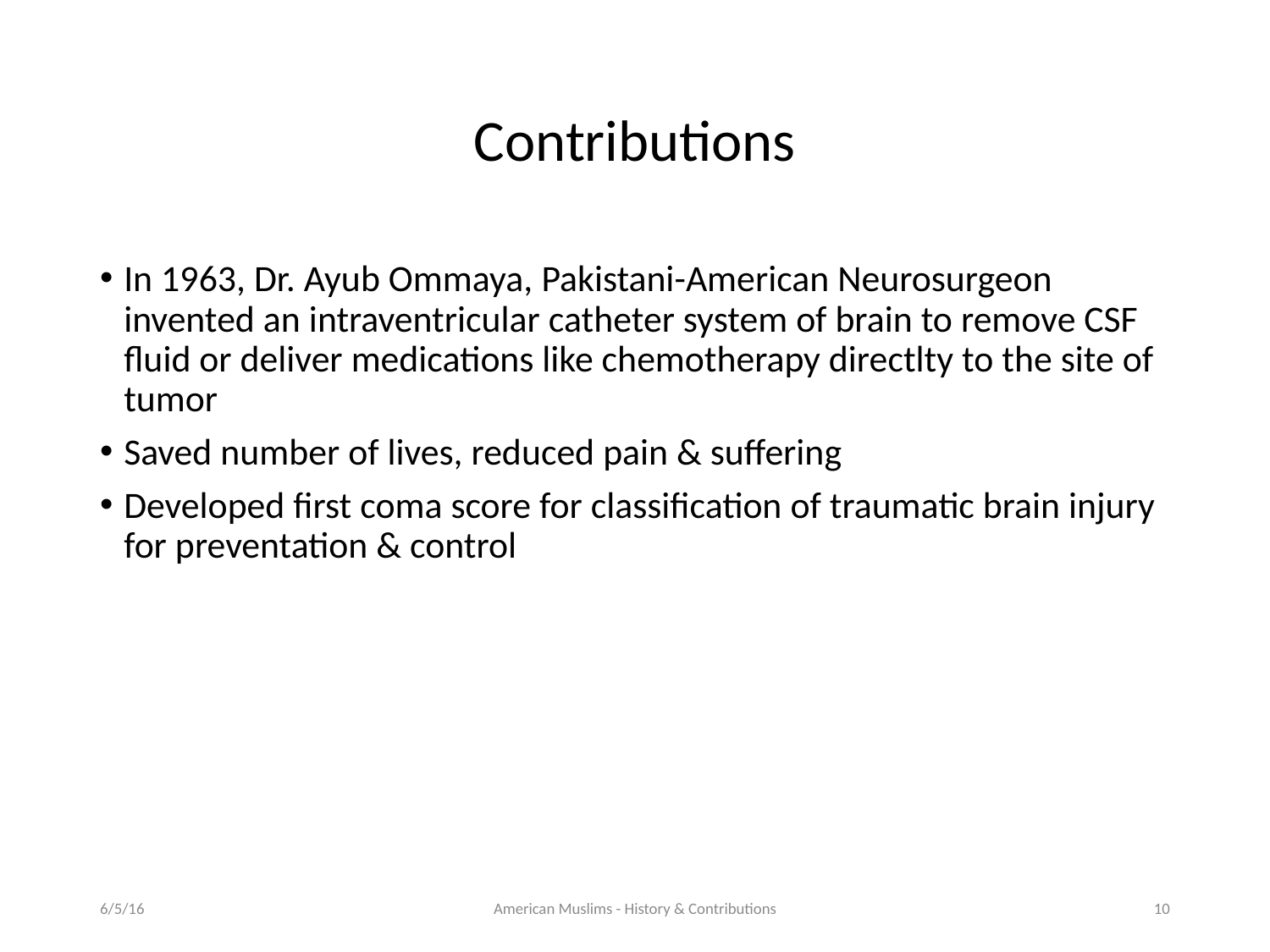

# Contributions
In 1963, Dr. Ayub Ommaya, Pakistani-American Neurosurgeon invented an intraventricular catheter system of brain to remove CSF fluid or deliver medications like chemotherapy directlty to the site of tumor
Saved number of lives, reduced pain & suffering
Developed first coma score for classification of traumatic brain injury for preventation & control
6/5/16
American Muslims - History & Contributions
10